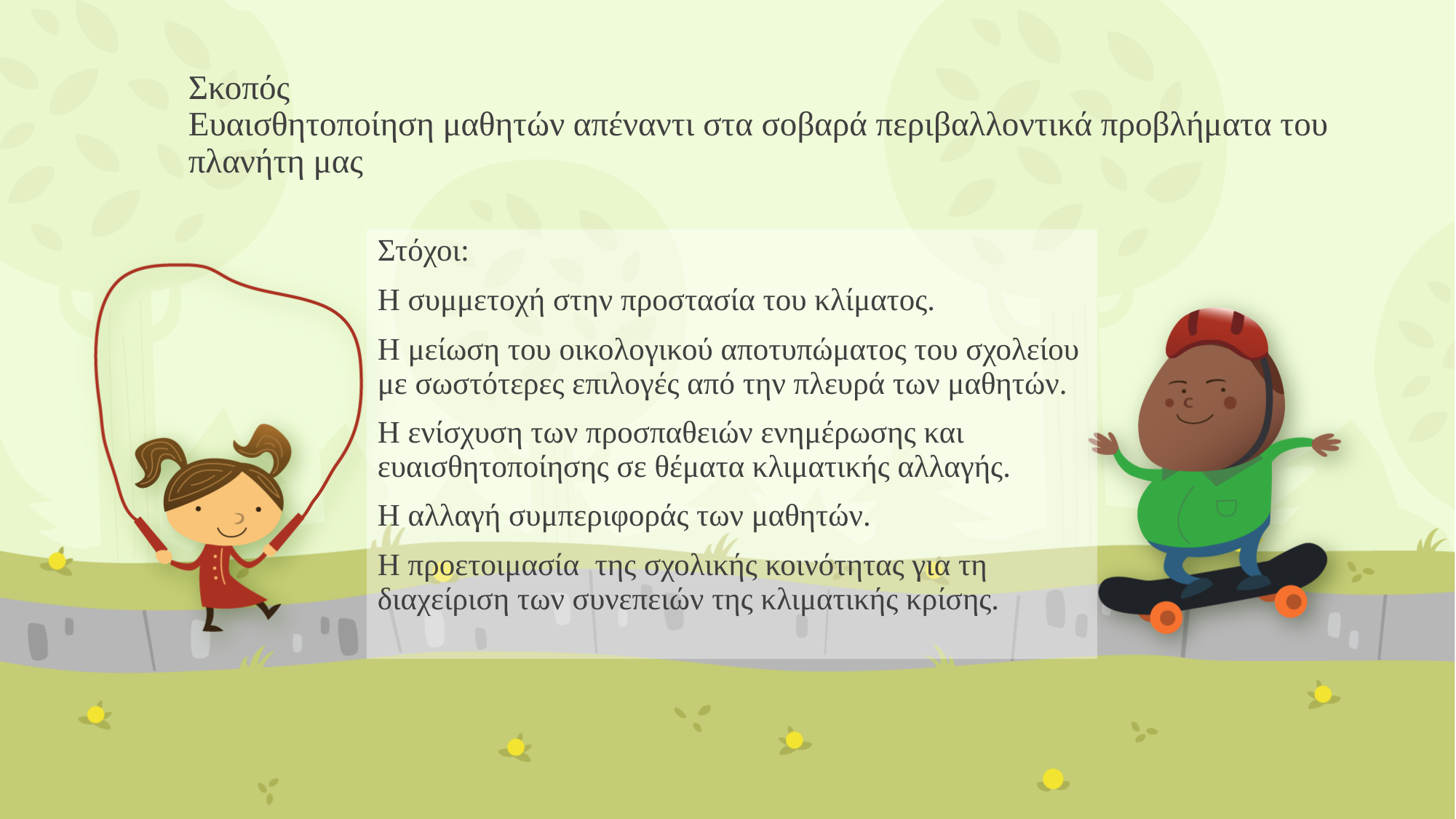

# Σκοπός Ευαισθητοποίηση μαθητών απέναντι στα σοβαρά περιβαλλοντικά προβλήματα του πλανήτη μας
Στόχοι:
Η συμμετοχή στην προστασία του κλίματος.
Η μείωση του οικολογικού αποτυπώματος του σχολείου με σωστότερες επιλογές από την πλευρά των μαθητών.
Η ενίσχυση των προσπαθειών ενημέρωσης και ευαισθητοποίησης σε θέματα κλιματικής αλλαγής.
Η αλλαγή συμπεριφοράς των μαθητών.
Η προετοιμασία  της σχολικής κοινότητας για τη διαχείριση των συνεπειών της κλιματικής κρίσης.